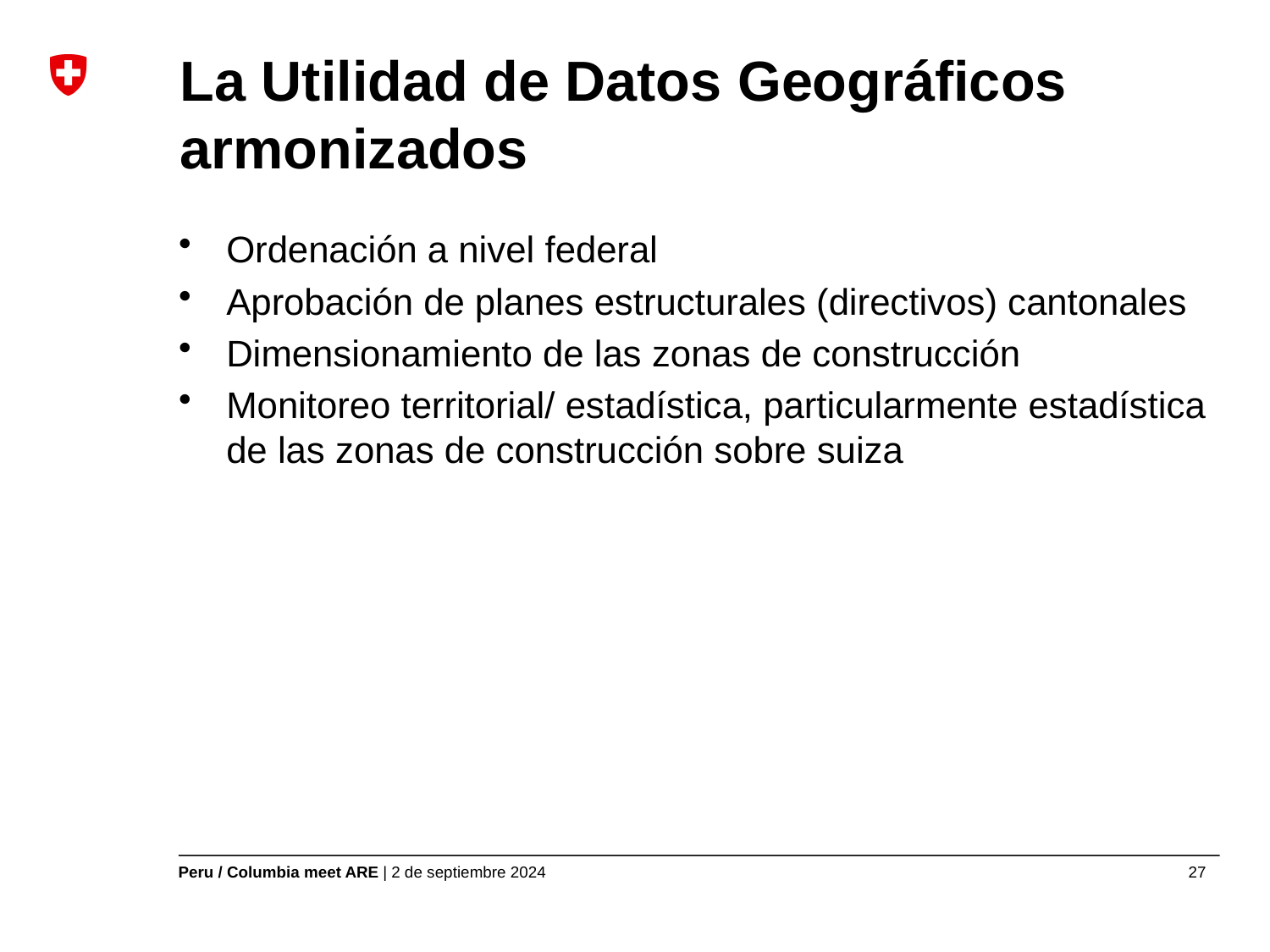

# La Utilidad de Datos Geográficos armonizados
Ordenación a nivel federal
Aprobación de planes estructurales (directivos) cantonales
Dimensionamiento de las zonas de construcción
Monitoreo territorial/ estadística, particularmente estadística de las zonas de construcción sobre suiza